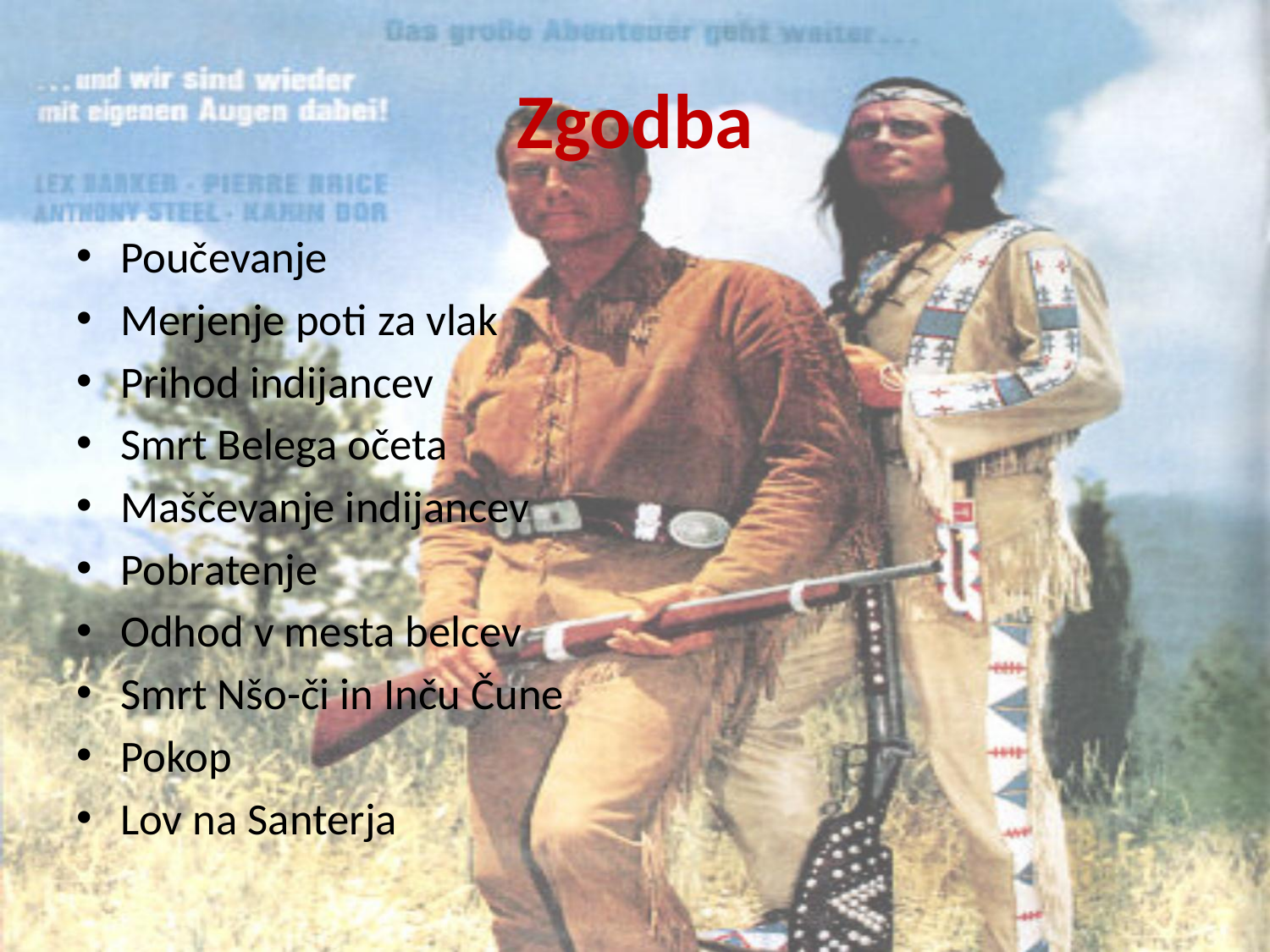

# Zgodba
Poučevanje
Merjenje poti za vlak
Prihod indijancev
Smrt Belega očeta
Maščevanje indijancev
Pobratenje
Odhod v mesta belcev
Smrt Nšo-či in Inču Čune
Pokop
Lov na Santerja